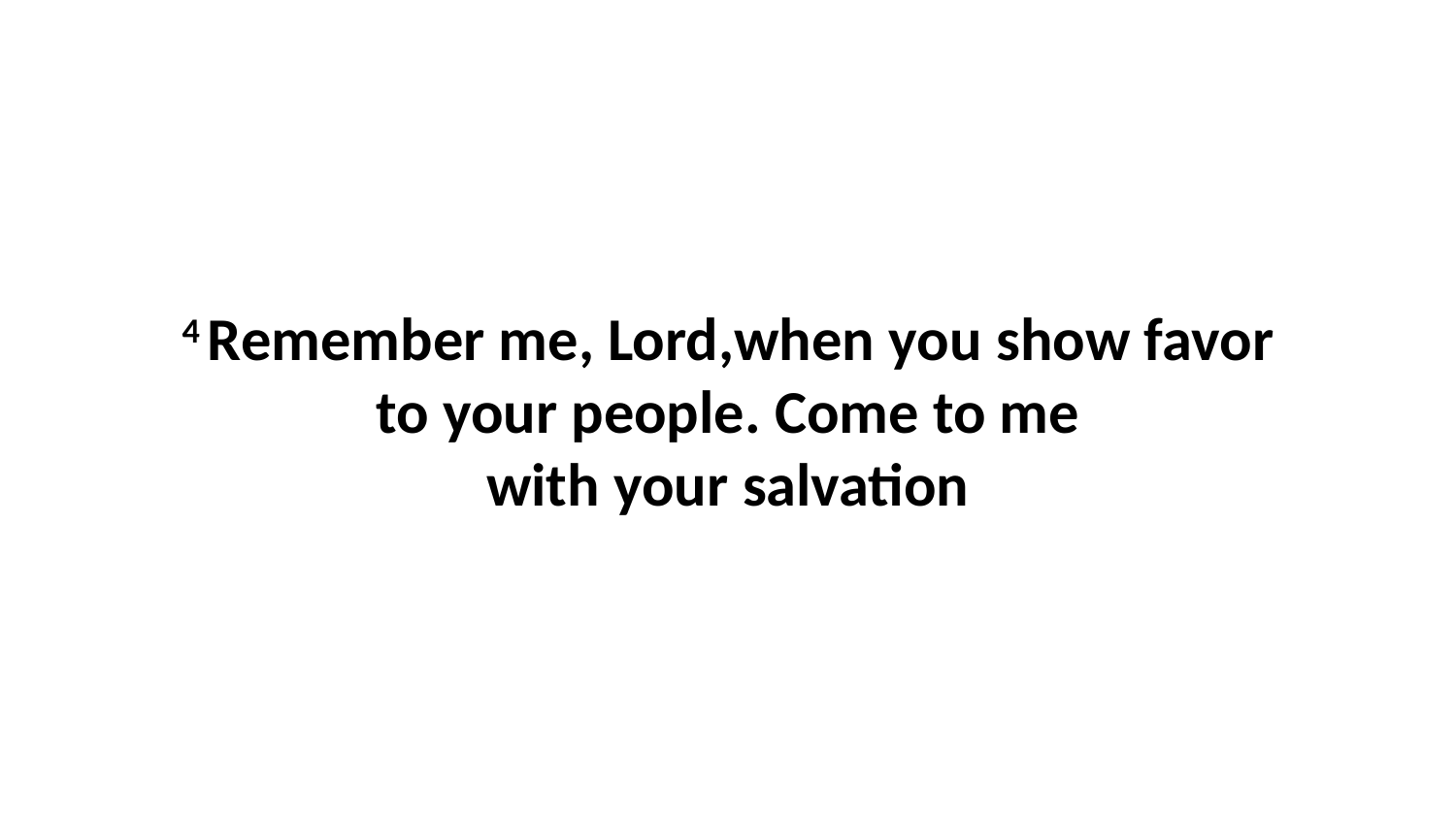

4 Remember me, Lord,when you show favor to your people. Come to me with your salvation